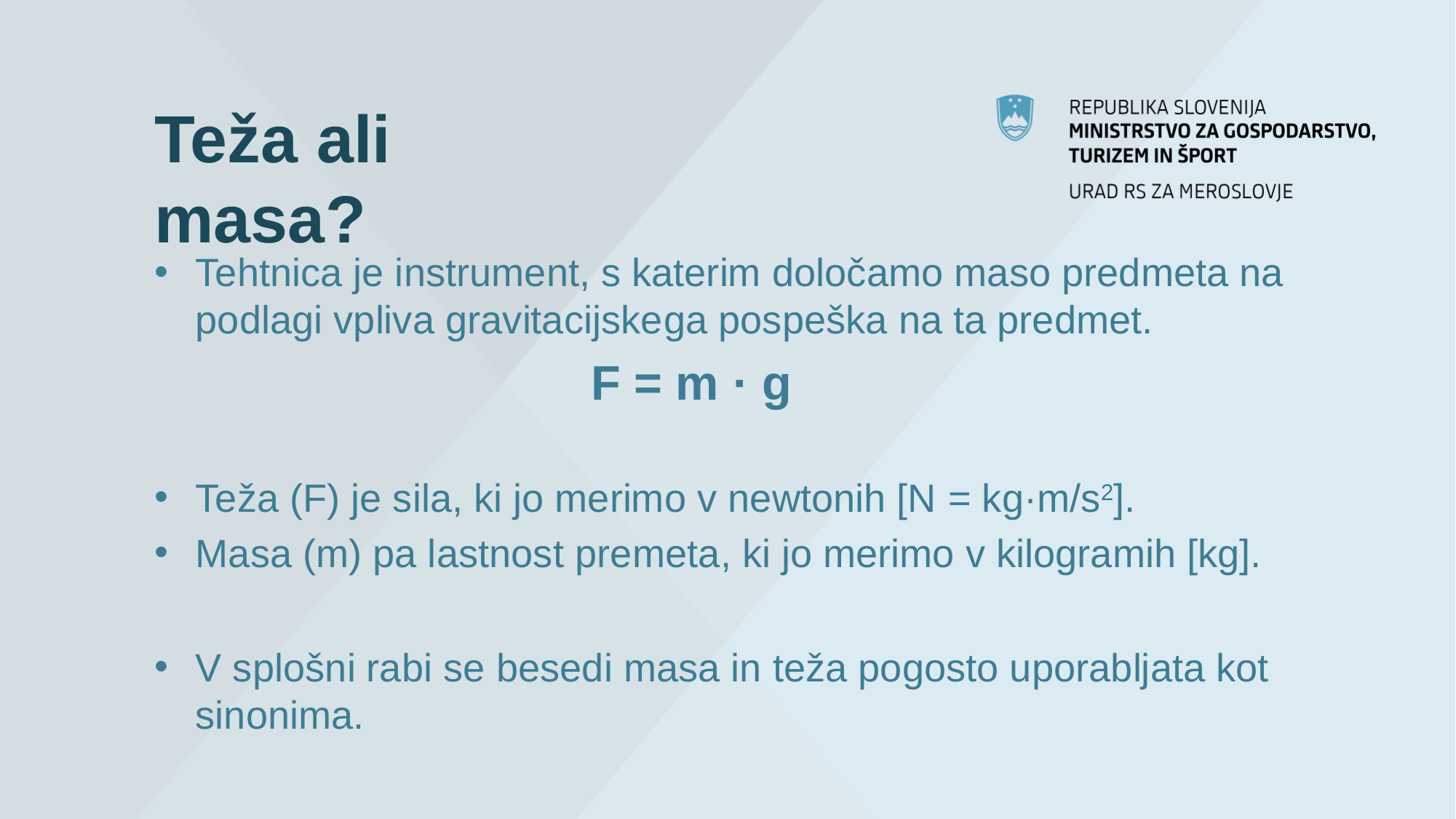

# Teža ali masa?
Tehtnica je instrument, s katerim določamo maso predmeta na podlagi vpliva gravitacijskega pospeška na ta predmet.
				F = m · g

Teža (F) je sila, ki jo merimo v newtonih [N = kg·m/s2].
Masa (m) pa lastnost premeta, ki jo merimo v kilogramih [kg].

V splošni rabi se besedi masa in teža pogosto uporabljata kot sinonima.